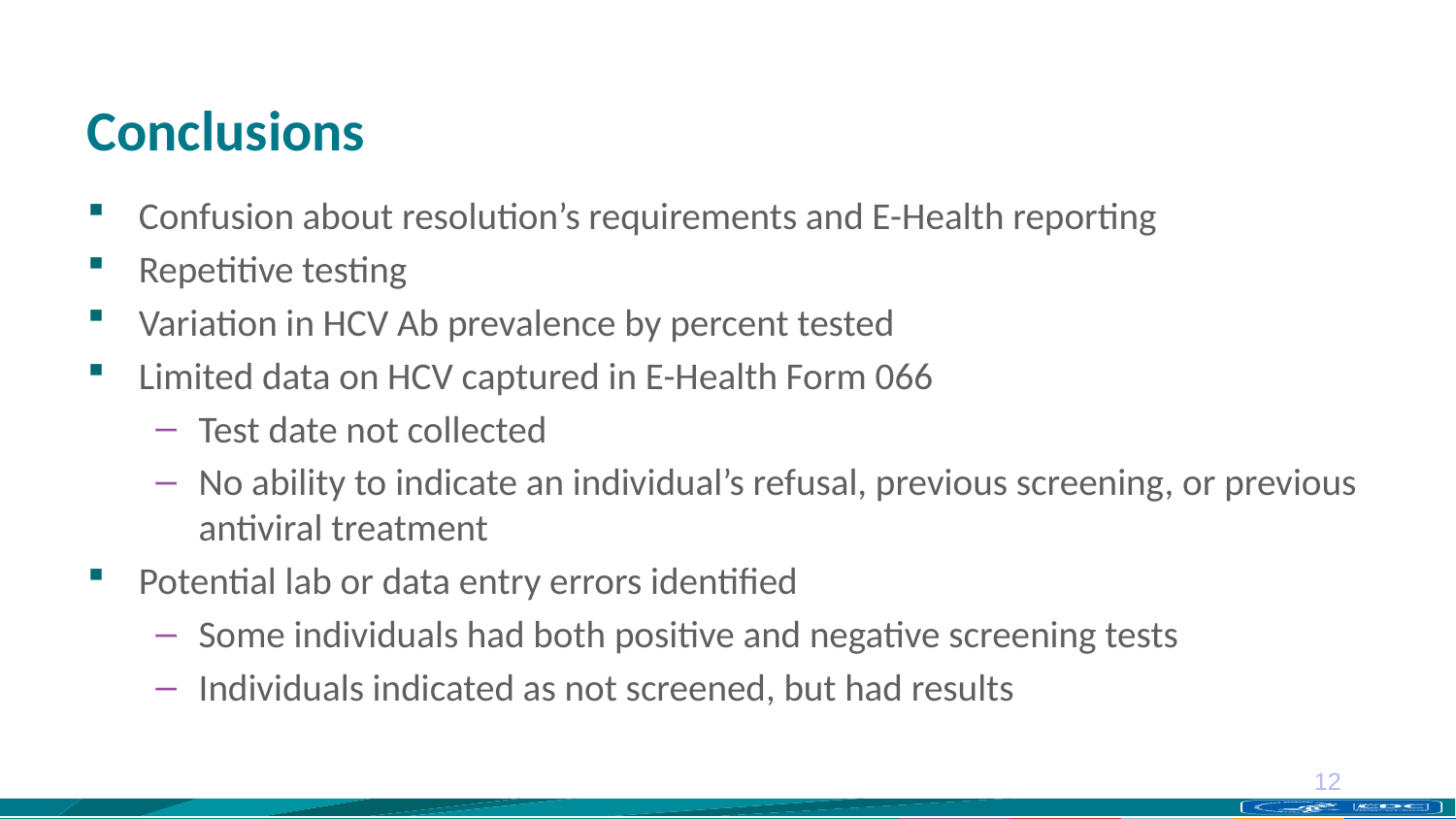

# Conclusions
Confusion about resolution’s requirements and E-Health reporting
Repetitive testing
Variation in HCV Ab prevalence by percent tested
Limited data on HCV captured in E-Health Form 066
Test date not collected
No ability to indicate an individual’s refusal, previous screening, or previous antiviral treatment
Potential lab or data entry errors identified
Some individuals had both positive and negative screening tests
Individuals indicated as not screened, but had results

12